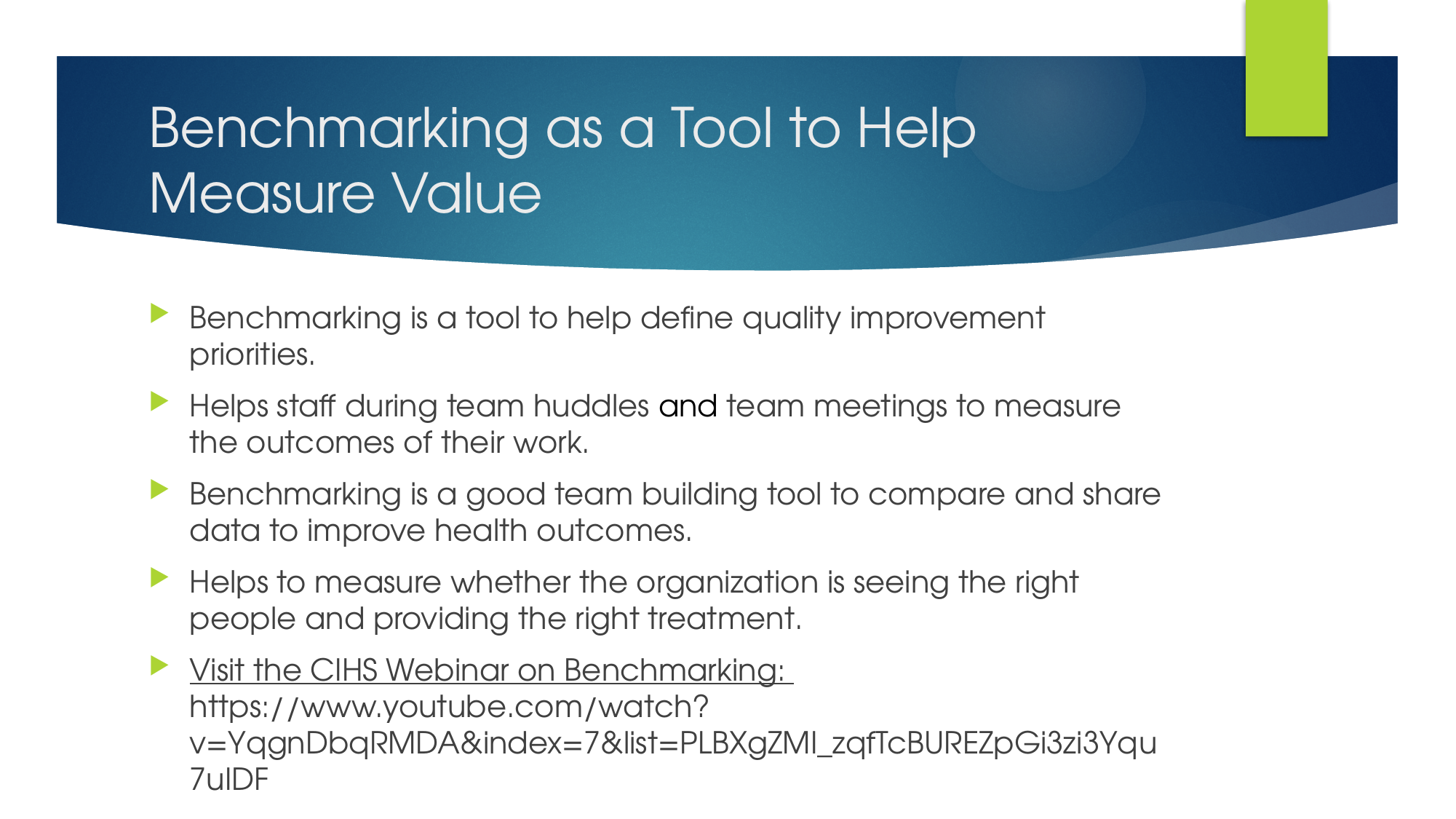

# Benchmarking as a Tool to Help Measure Value
Benchmarking is a tool to help define quality improvement priorities.
Helps staff during team huddles and team meetings to measure the outcomes of their work.
Benchmarking is a good team building tool to compare and share data to improve health outcomes.
Helps to measure whether the organization is seeing the right people and providing the right treatment.
Visit the CIHS Webinar on Benchmarking:  https://www.youtube.com/watch?v=YqgnDbqRMDA&index=7&list=PLBXgZMI_zqfTcBUREZpGi3zi3Yqu7uIDF